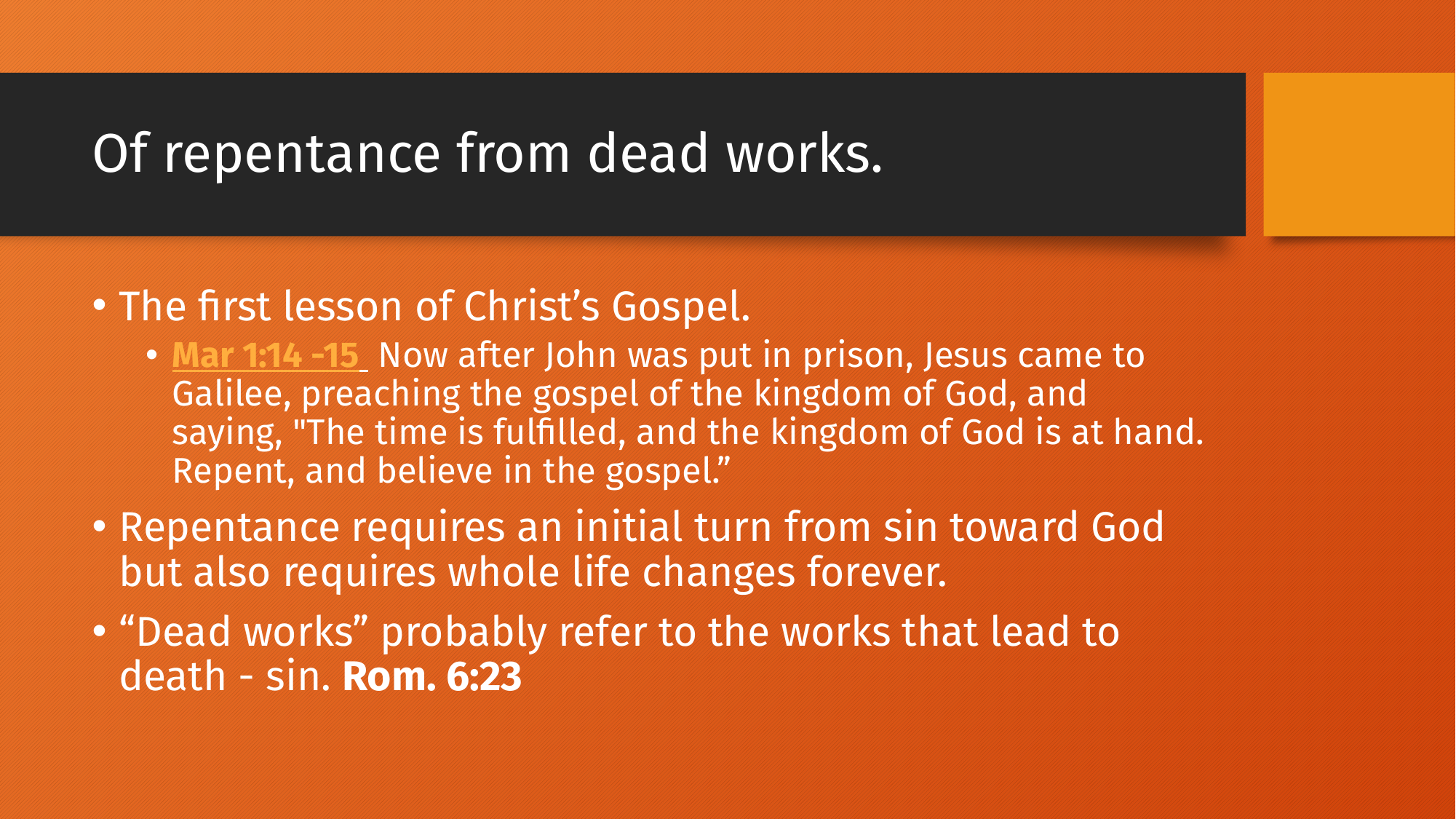

# Of repentance from dead works.
The first lesson of Christ’s Gospel.
Mar 1:14 -15  Now after John was put in prison, Jesus came to Galilee, preaching the gospel of the kingdom of God, and saying, "The time is fulfilled, and the kingdom of God is at hand. Repent, and believe in the gospel.”
Repentance requires an initial turn from sin toward God but also requires whole life changes forever.
“Dead works” probably refer to the works that lead to death - sin. Rom. 6:23